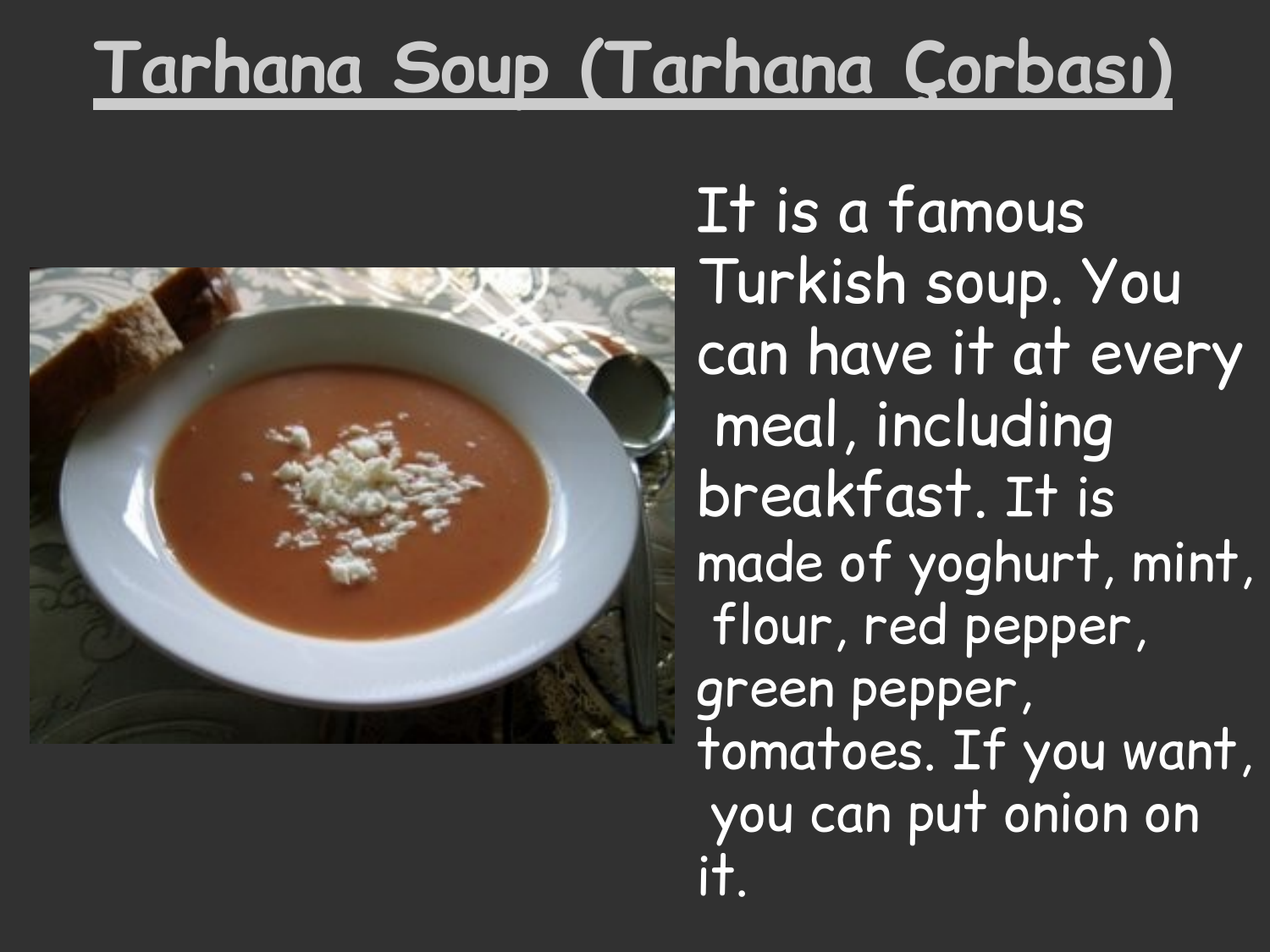

# Tarhana Soup (Tarhana Çorbası)
It is a famous  Turkish soup. You  can have it at every  meal, including  breakfast. It is  made of yoghurt, mint,  flour, red pepper,  green pepper,  tomatoes. If you want,  you can put onion on it.